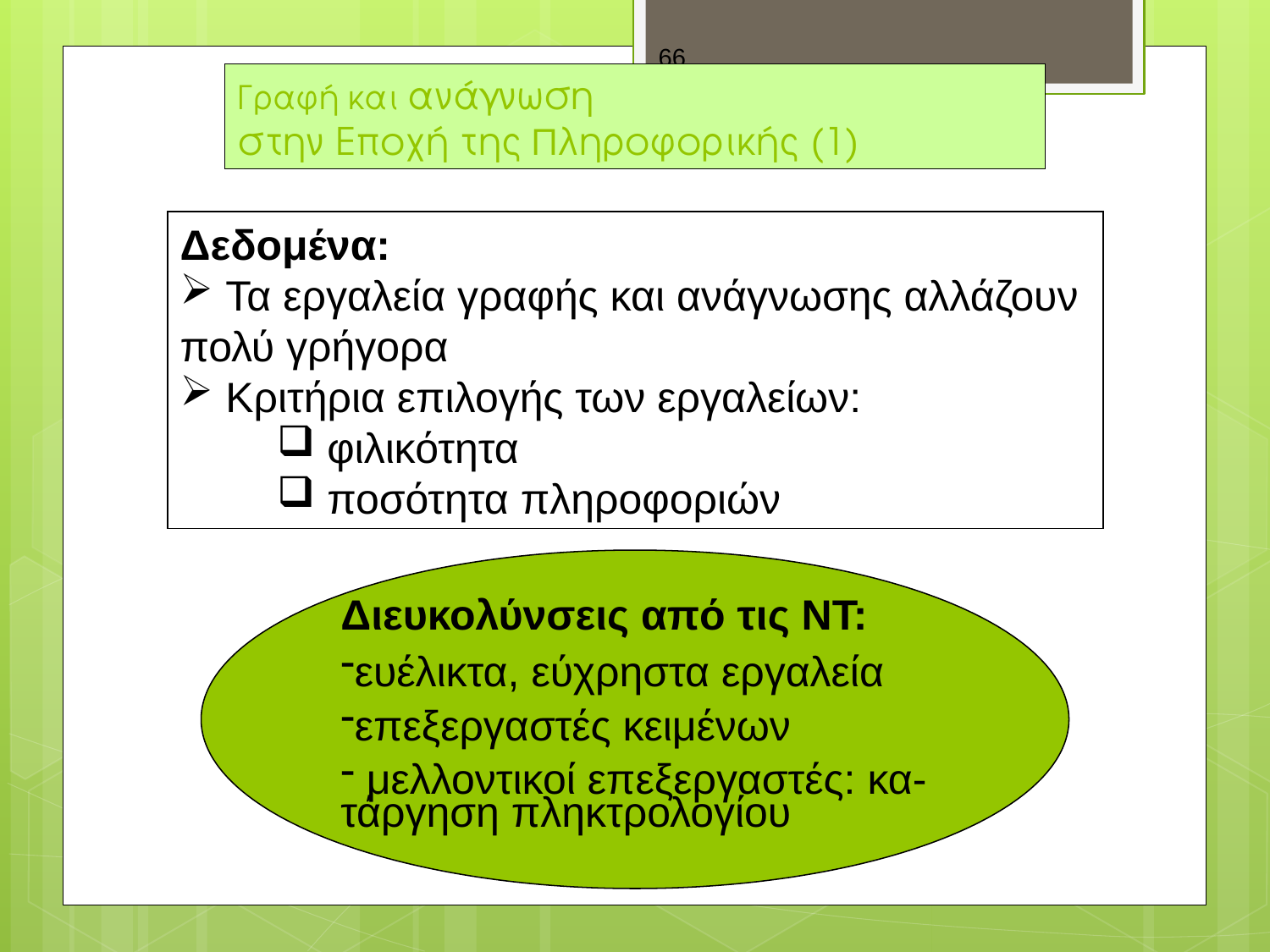

66
# Γραφή και ανάγνωση στην Εποχή της Πληροφορικής (1)
Δεδομένα:
 Τα εργαλεία γραφής και ανάγνωσης αλλάζουν
πολύ γρήγορα
 Κριτήρια επιλογής των εργαλείων:
 φιλικότητα
 ποσότητα πληροφοριών

Διευκολύνσεις από τις ΝΤ:
ευέλικτα, εύχρηστα εργαλεία
επεξεργαστές κειμένων
 μελλοντικοί επεξεργαστές: κα- 	τάργηση πληκτρολογίου